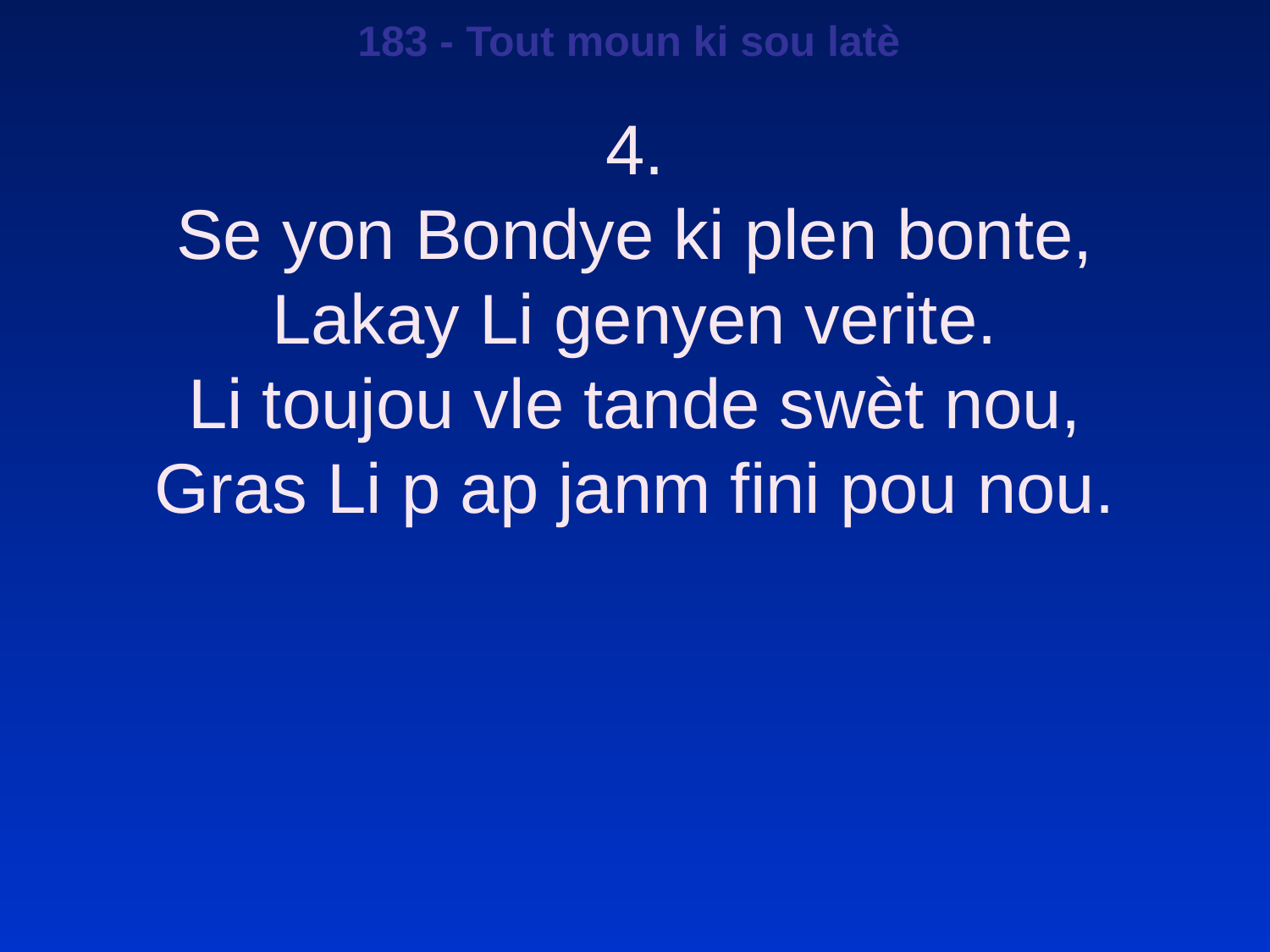

183 - Tout moun ki sou latè
4.
Se yon Bondye ki plen bonte,
Lakay Li genyen verite.
Li toujou vle tande swèt nou,
Gras Li p ap janm fini pou nou.